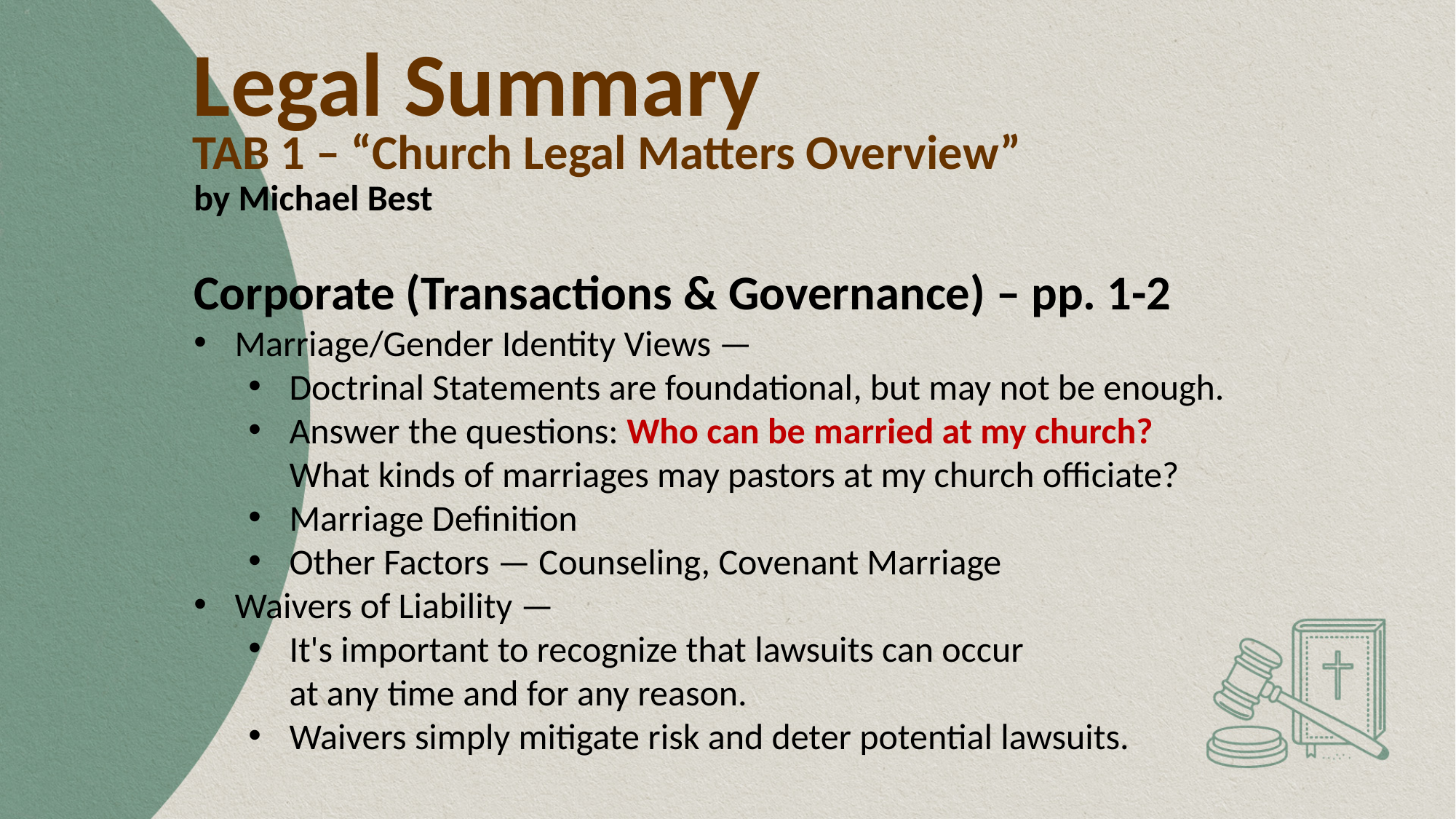

# Legal Summary
TAB 1 – “Church Legal Matters Overview”
by Michael Best

Corporate (Transactions & Governance) – pp. 1-2
Marriage/Gender Identity Views —
Doctrinal Statements are foundational, but may not be enough.
Answer the questions: Who can be married at my church?
What kinds of marriages may pastors at my church officiate?
Marriage Definition
Other Factors — Counseling, Covenant Marriage
Waivers of Liability —
It's important to recognize that lawsuits can occur
at any time and for any reason.
Waivers simply mitigate risk and deter potential lawsuits.